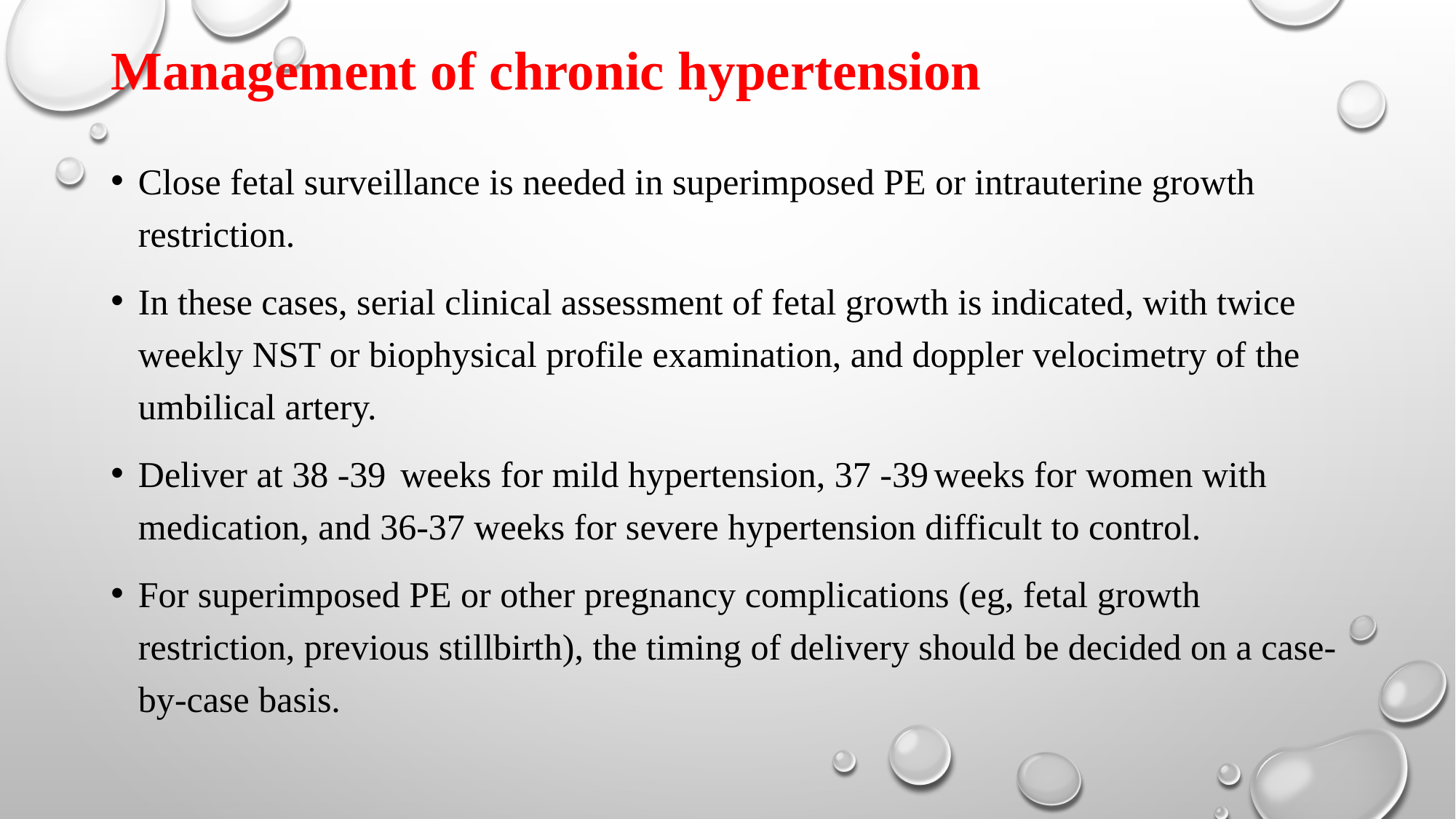

# Management of chronic hypertension
Close fetal surveillance is needed in superimposed PE or intrauterine growth restriction.
In these cases, serial clinical assessment of fetal growth is indicated, with twice weekly NST or biophysical profile examination, and doppler velocimetry of the umbilical artery.
Deliver at 38 -39  weeks for mild hypertension, 37 -39 weeks for women with medication, and 36-37 weeks for severe hypertension difficult to control.
For superimposed PE or other pregnancy complications (eg, fetal growth restriction, previous stillbirth), the timing of delivery should be decided on a case-by-case basis.